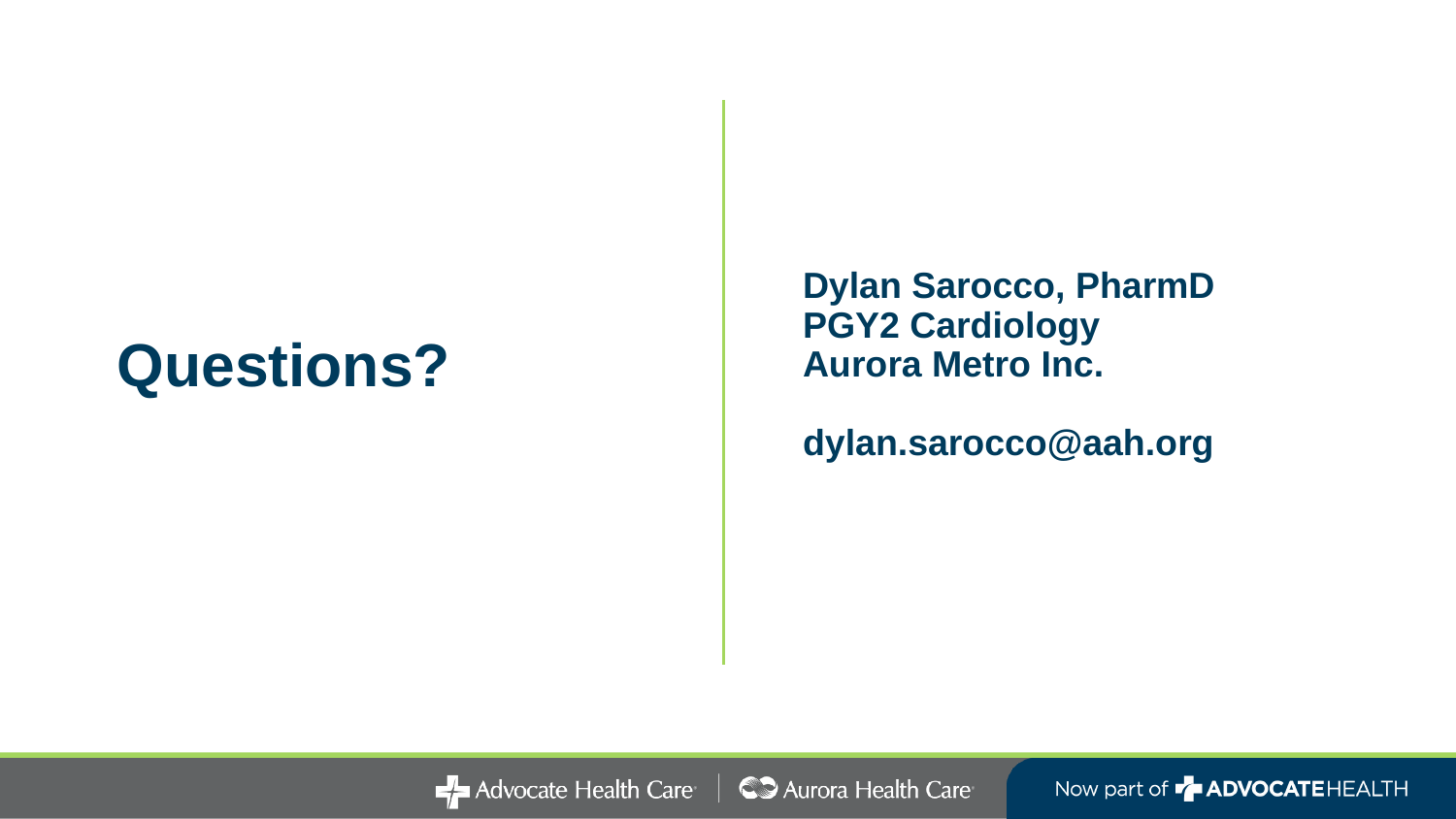

# Questions?
Dylan Sarocco, PharmD
PGY2 Cardiology
Aurora Metro Inc.
dylan.sarocco@aah.org